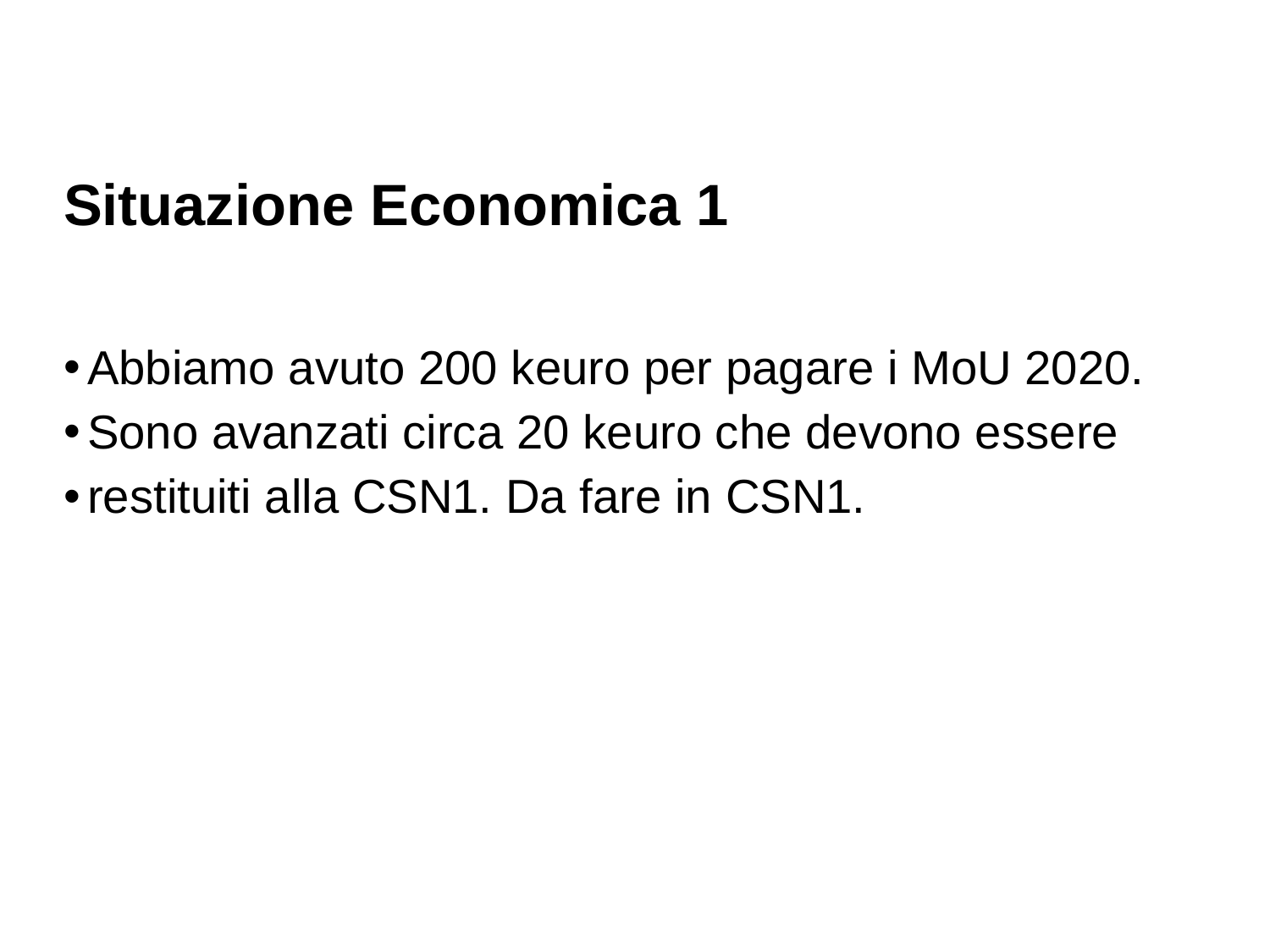

# Situazione Economica 1
Abbiamo avuto 200 keuro per pagare i MoU 2020.
Sono avanzati circa 20 keuro che devono essere
restituiti alla CSN1. Da fare in CSN1.